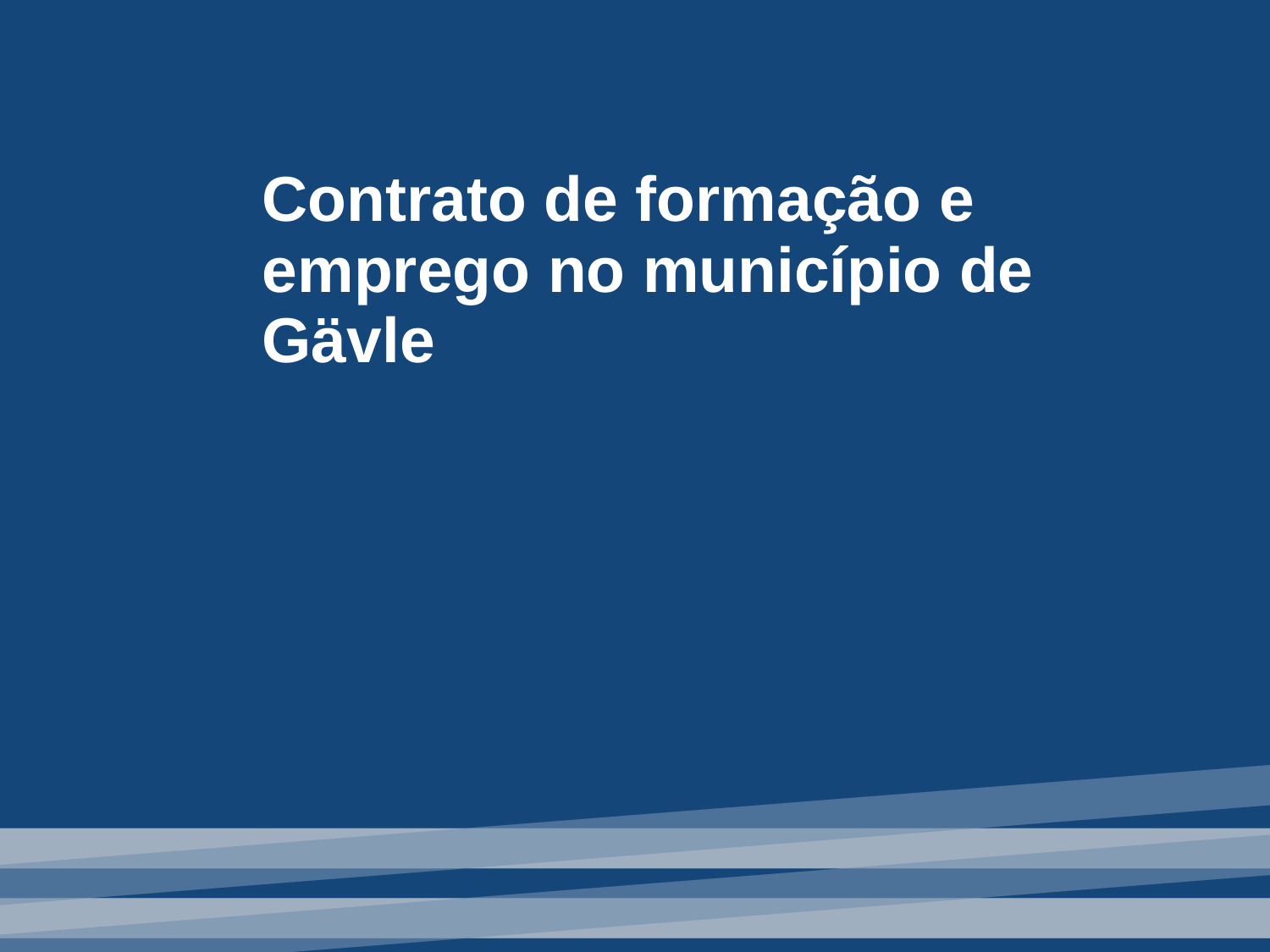

# Contrato de formação e emprego no município de Gävle